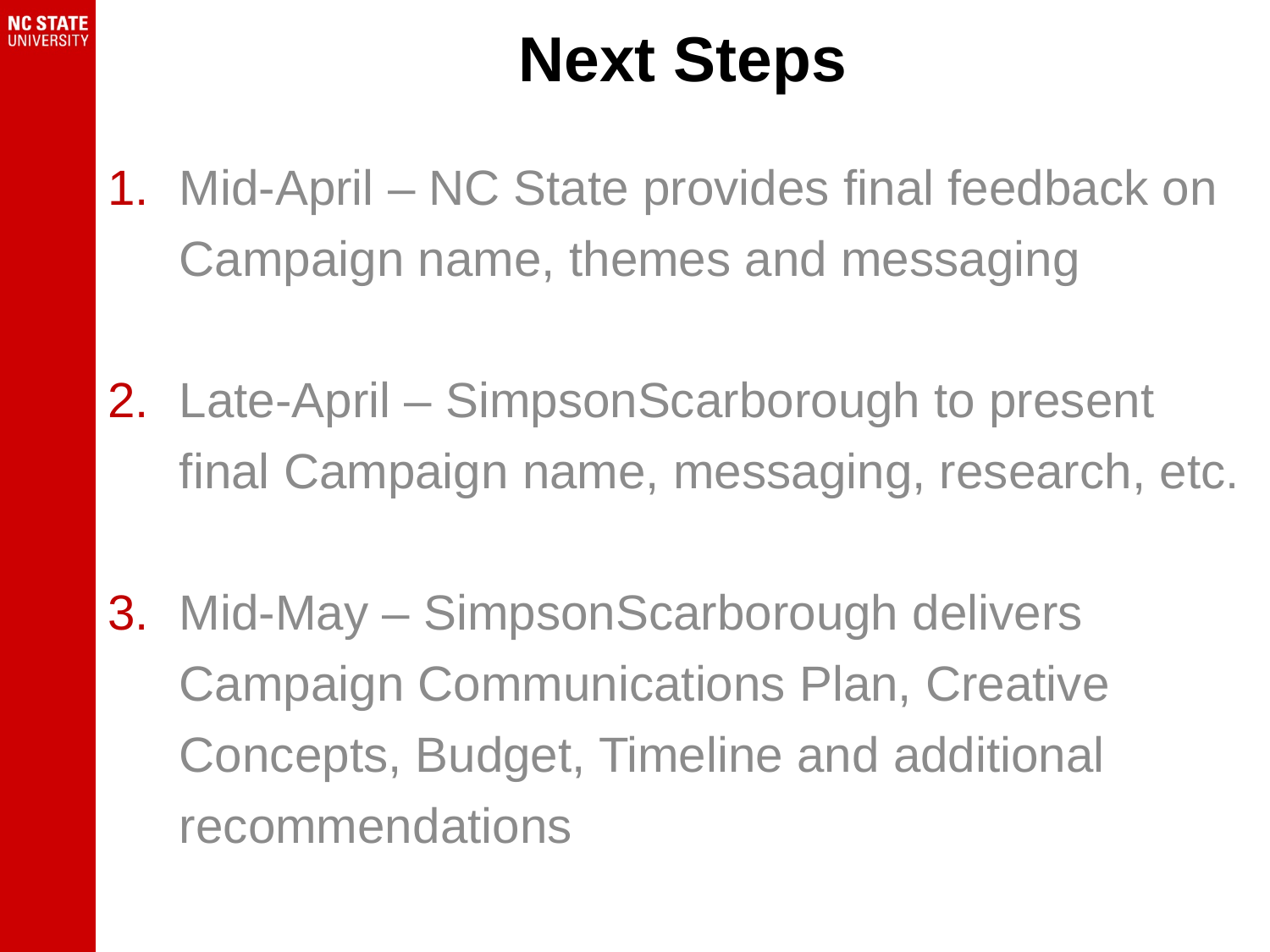

# Next Steps
Mid-April – NC State provides final feedback on Campaign name, themes and messaging

Late-April – SimpsonScarborough to present final Campaign name, messaging, research, etc.

Mid-May – SimpsonScarborough delivers Campaign Communications Plan, Creative Concepts, Budget, Timeline and additional recommendations